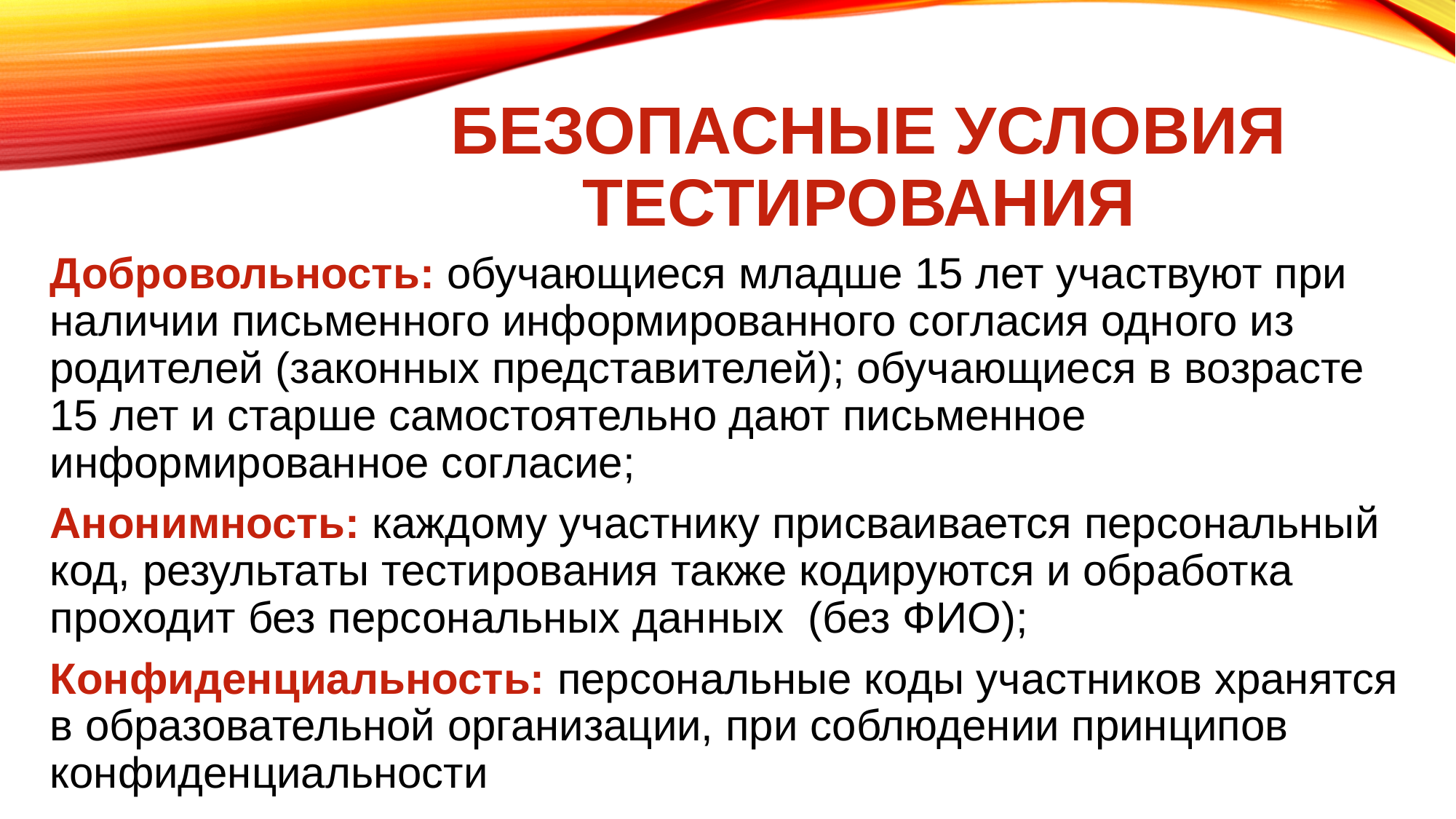

# Безопасные условия тестирования
Добровольность: обучающиеся младше 15 лет участвуют при наличии письменного информированного согласия одного из родителей (законных представителей); обучающиеся в возрасте 15 лет и старше самостоятельно дают письменное информированное согласие;
Анонимность: каждому участнику присваивается персональный код, результаты тестирования также кодируются и обработка проходит без персональных данных  (без ФИО);
Конфиденциальность: персональные коды участников хранятся в образовательной организации, при соблюдении принципов конфиденциальности